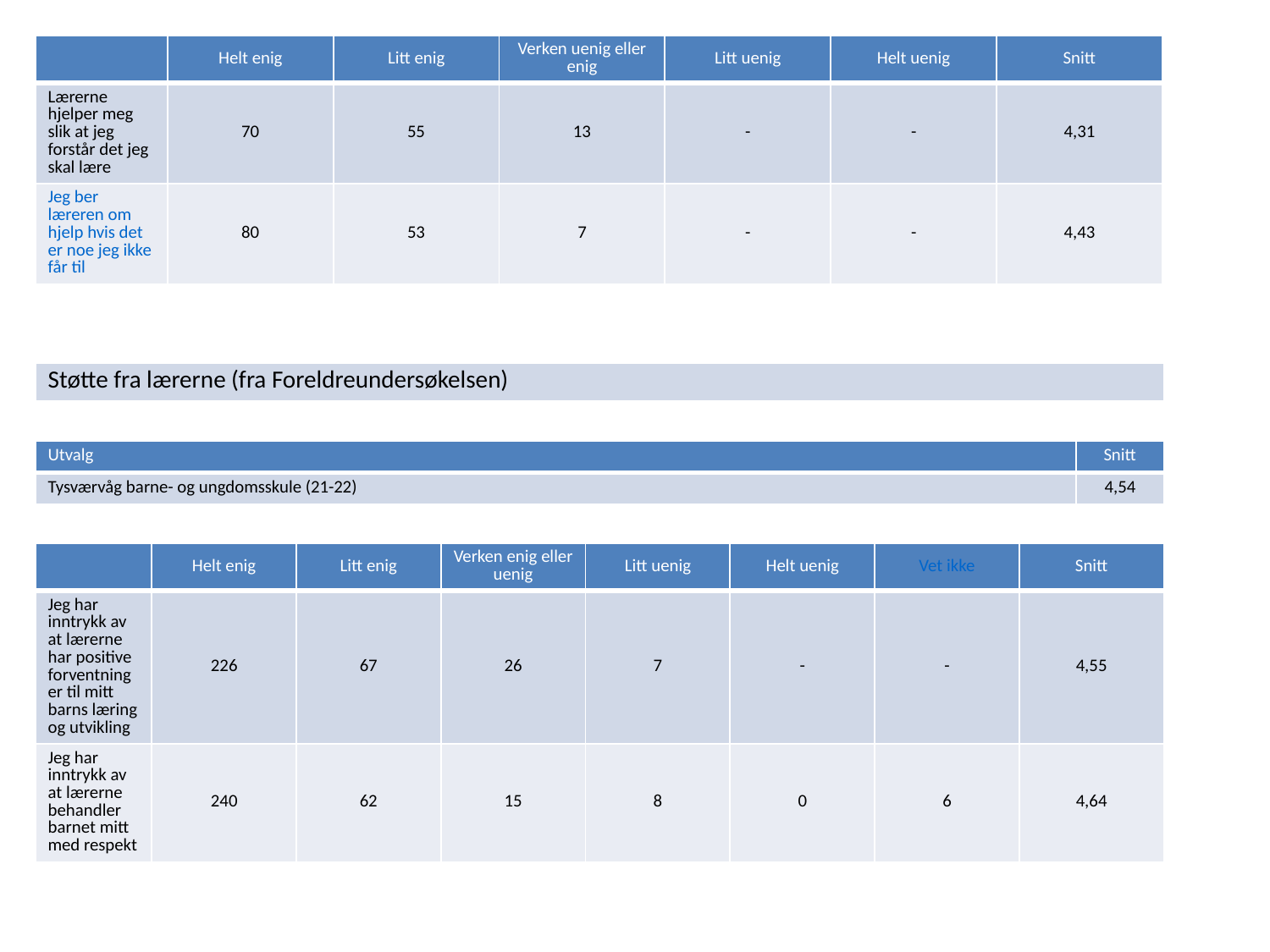

|  | Helt enig | Litt enig | Verken uenig eller enig | Litt uenig | Helt uenig | Snitt |
| --- | --- | --- | --- | --- | --- | --- |
| Lærerne hjelper meg slik at jeg forstår det jeg skal lære | 70 | 55 | 13 | - | - | 4,31 |
| Jeg ber læreren om hjelp hvis det er noe jeg ikke får til | 80 | 53 | 7 | - | - | 4,43 |
| Støtte fra lærerne (fra Foreldreundersøkelsen) |
| --- |
| Utvalg | Snitt |
| --- | --- |
| Tysværvåg barne- og ungdomsskule (21-22) | 4,54 |
|  | Helt enig | Litt enig | Verken enig eller uenig | Litt uenig | Helt uenig | Vet ikke | Snitt |
| --- | --- | --- | --- | --- | --- | --- | --- |
| Jeg har inntrykk av at lærerne har positive forventninger til mitt barns læring og utvikling | 226 | 67 | 26 | 7 | - | - | 4,55 |
| Jeg har inntrykk av at lærerne behandler barnet mitt med respekt | 240 | 62 | 15 | 8 | 0 | 6 | 4,64 |